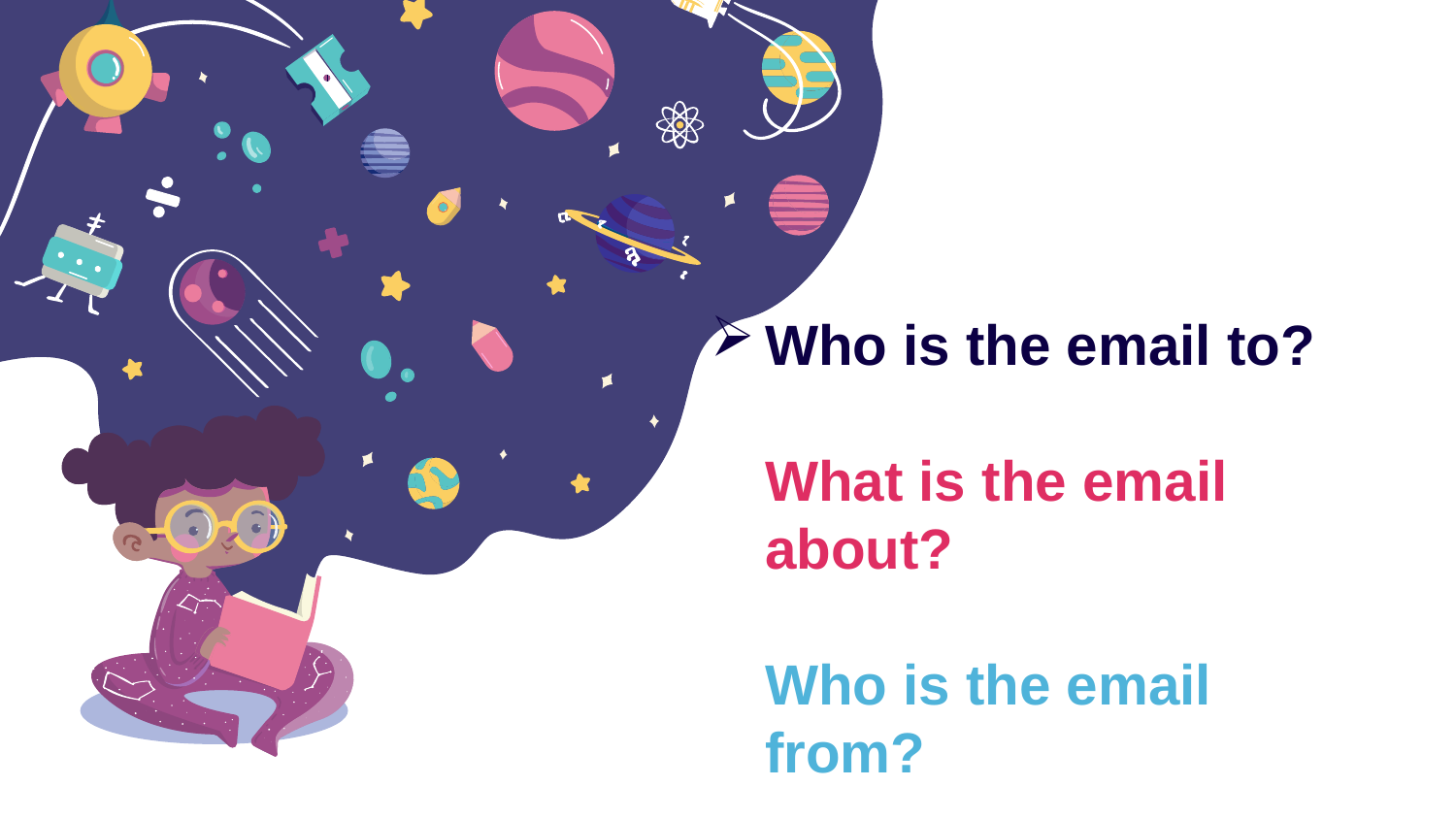

# Who is the email to? What is the email about? Who is the email from?